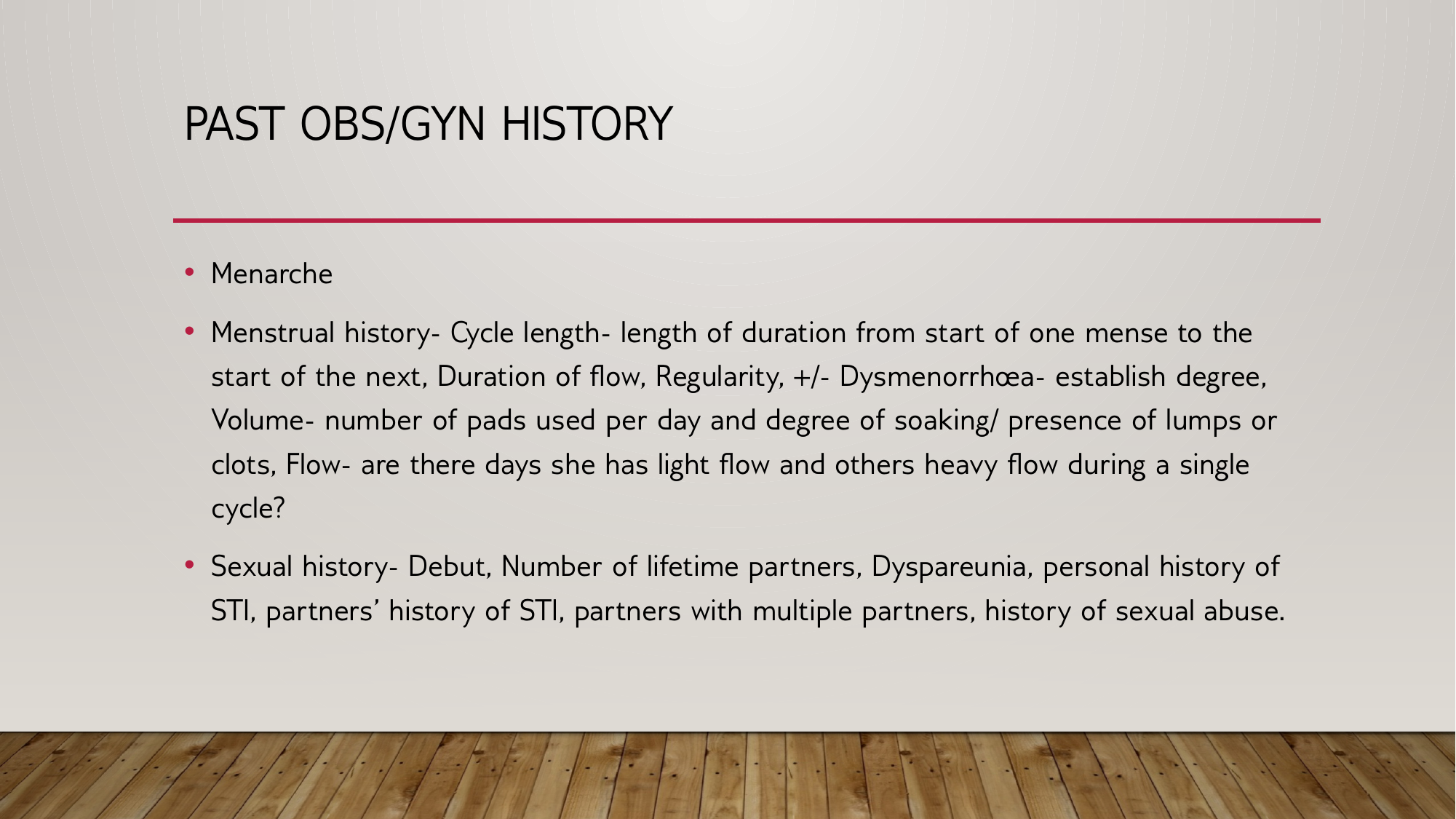

# Past obs/gyn history
Menarche
Menstrual history- Cycle length- length of duration from start of one mense to the start of the next, Duration of flow, Regularity, +/- Dysmenorrhoea- establish degree, Volume- number of pads used per day and degree of soaking/ presence of lumps or clots, Flow- are there days she has light flow and others heavy flow during a single cycle?
Sexual history- Debut, Number of lifetime partners, Dyspareunia, personal history of STI, partners’ history of STI, partners with multiple partners, history of sexual abuse.